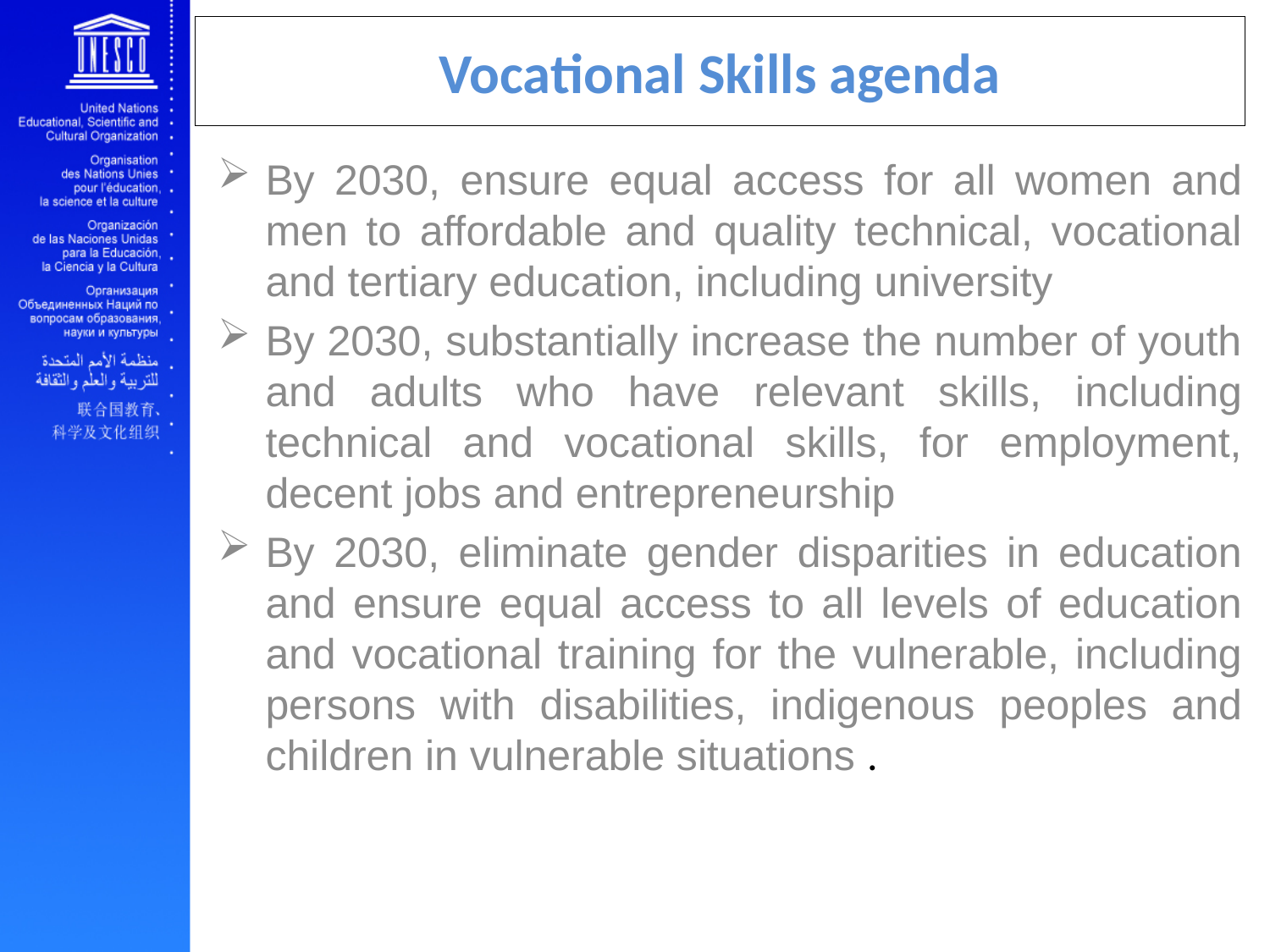

# Vocational Skills agenda
By 2030, ensure equal access for all women and men to affordable and quality technical, vocational and tertiary education, including university
By 2030, substantially increase the number of youth and adults who have relevant skills, including technical and vocational skills, for employment, decent jobs and entrepreneurship
By 2030, eliminate gender disparities in education and ensure equal access to all levels of education and vocational training for the vulnerable, including persons with disabilities, indigenous peoples and children in vulnerable situations .